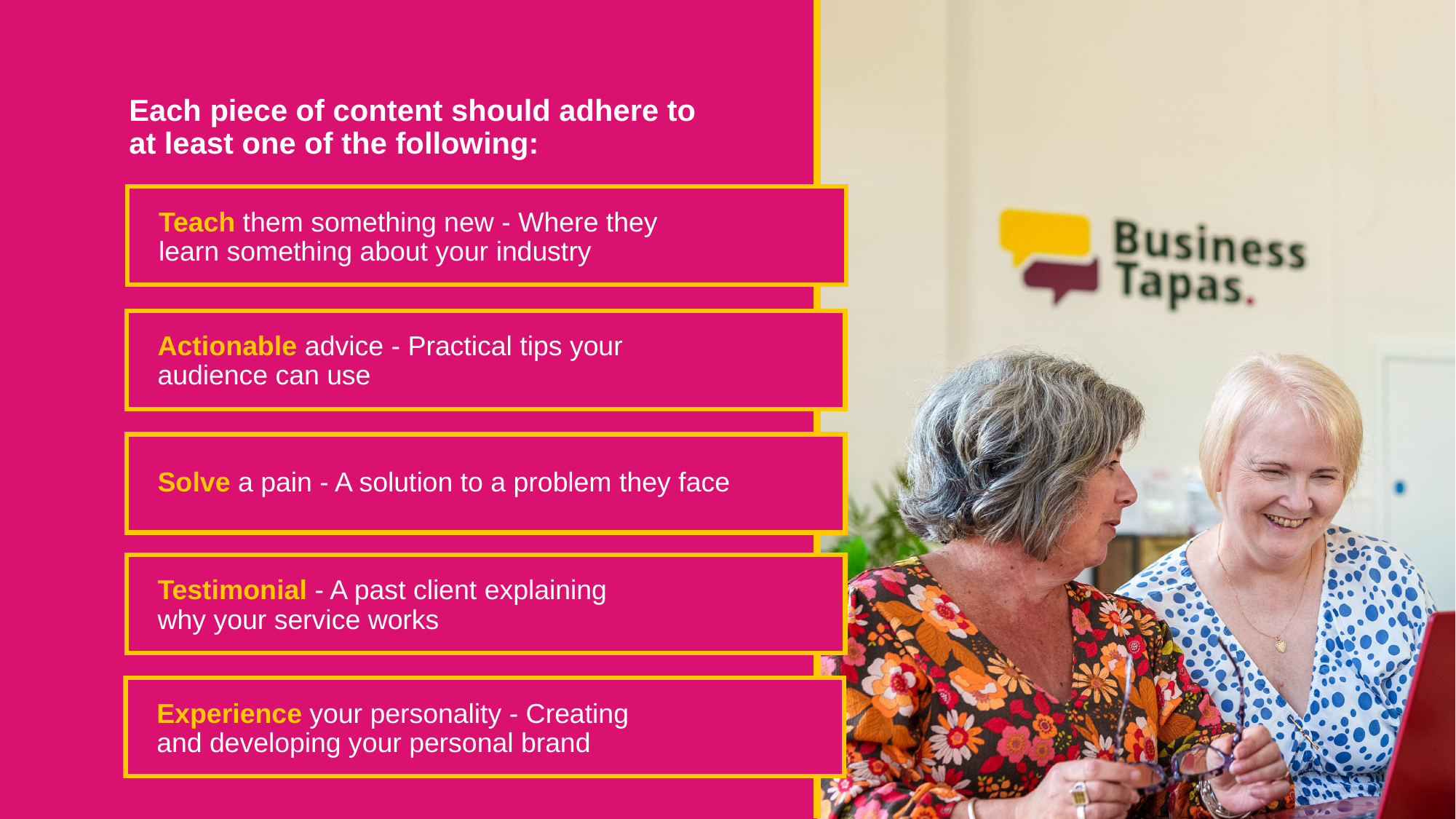

Each piece of content should adhere to at least one of the following:

Teach them something new - Where they learn something about your industry

Actionable advice - Practical tips your audience can use

Solve a pain - A solution to a problem they face
Testimonial - A past client explaining why your service works

Experience your personality - Creating and developing your personal brand